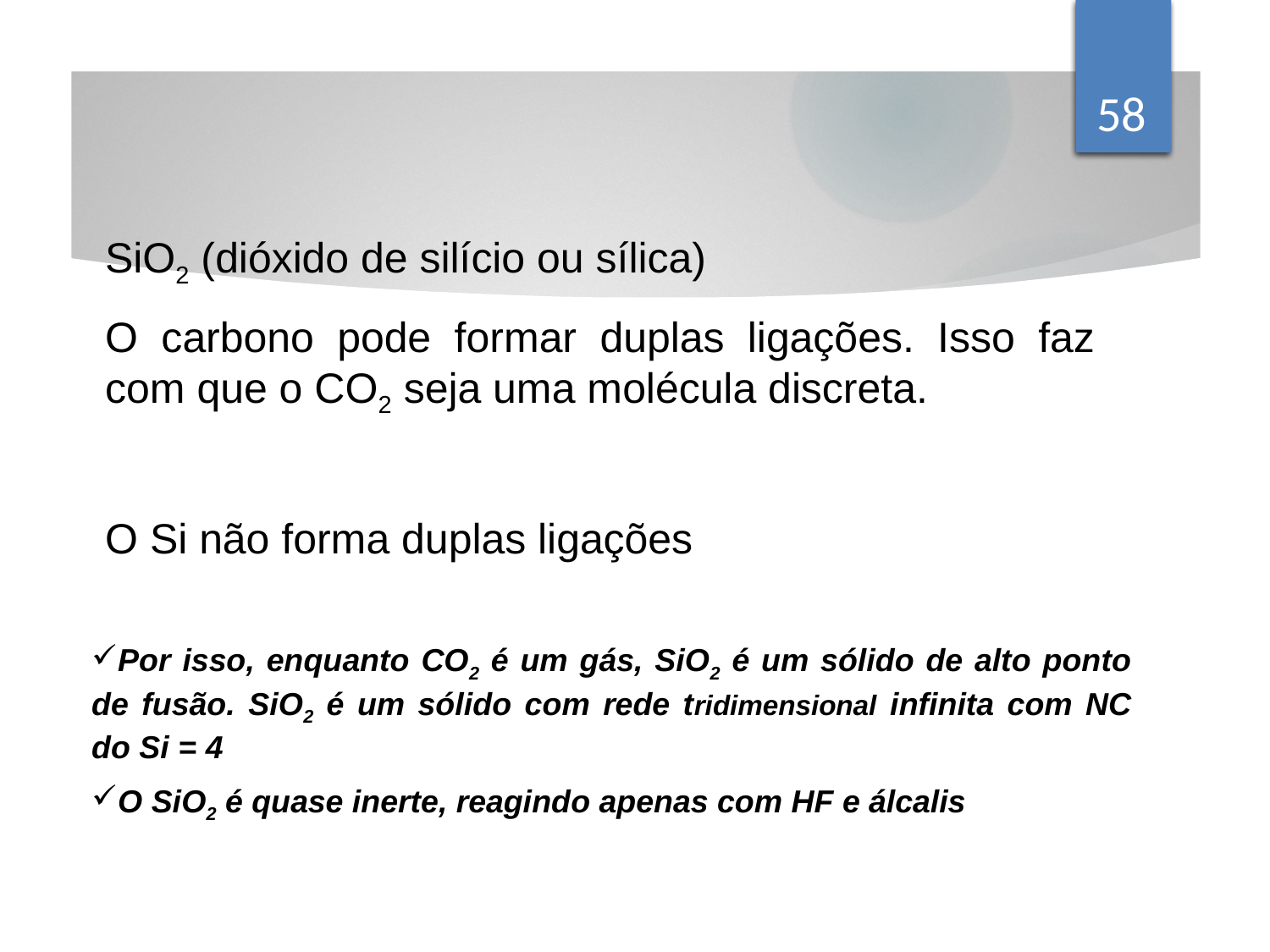

58
SiO2 (dióxido de silício ou sílica)
O carbono pode formar duplas ligações. Isso faz com que o CO2 seja uma molécula discreta.

O Si não forma duplas ligações
Por isso, enquanto CO2 é um gás, SiO2 é um sólido de alto ponto de fusão. SiO2 é um sólido com rede tridimensional infinita com NC do Si = 4
O SiO2 é quase inerte, reagindo apenas com HF e álcalis